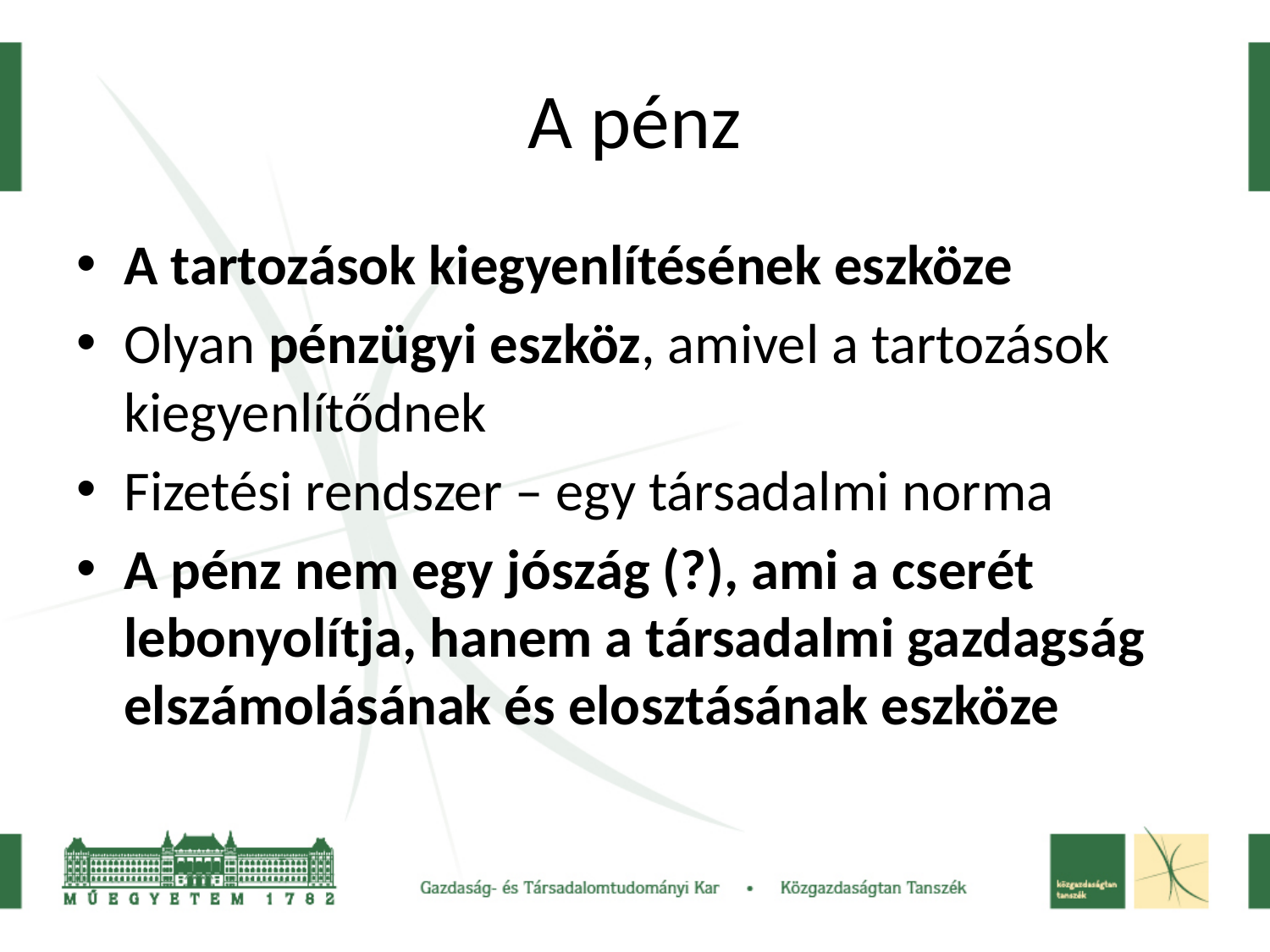

# A pénz
A tartozások kiegyenlítésének eszköze
Olyan pénzügyi eszköz, amivel a tartozások kiegyenlítődnek
Fizetési rendszer – egy társadalmi norma
A pénz nem egy jószág (?), ami a cserét lebonyolítja, hanem a társadalmi gazdagság elszámolásának és elosztásának eszköze